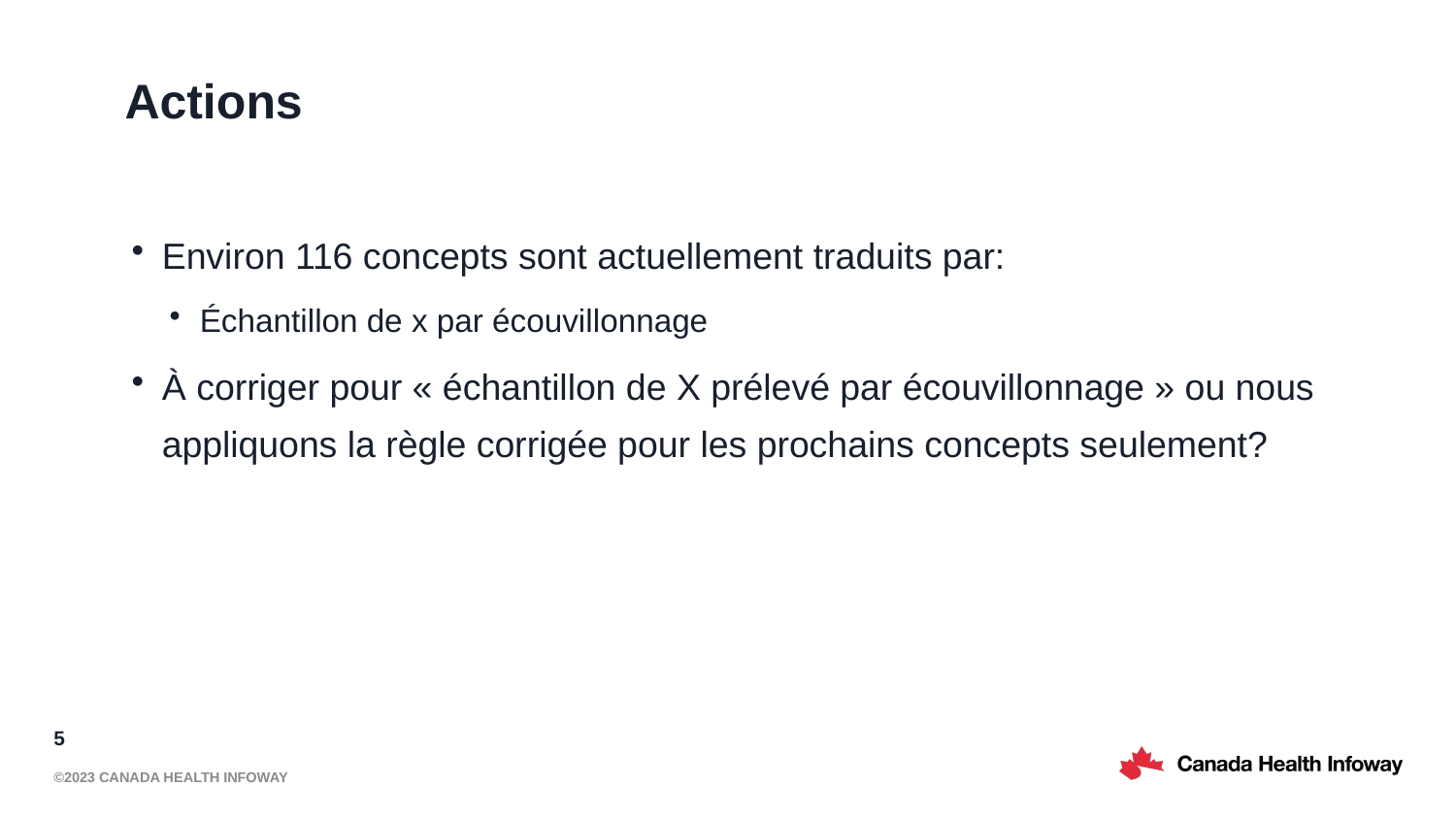

# Actions
Environ 116 concepts sont actuellement traduits par:
Échantillon de x par écouvillonnage
À corriger pour « échantillon de X prélevé par écouvillonnage » ou nous appliquons la règle corrigée pour les prochains concepts seulement?
5
©2023 Canada Health Infoway